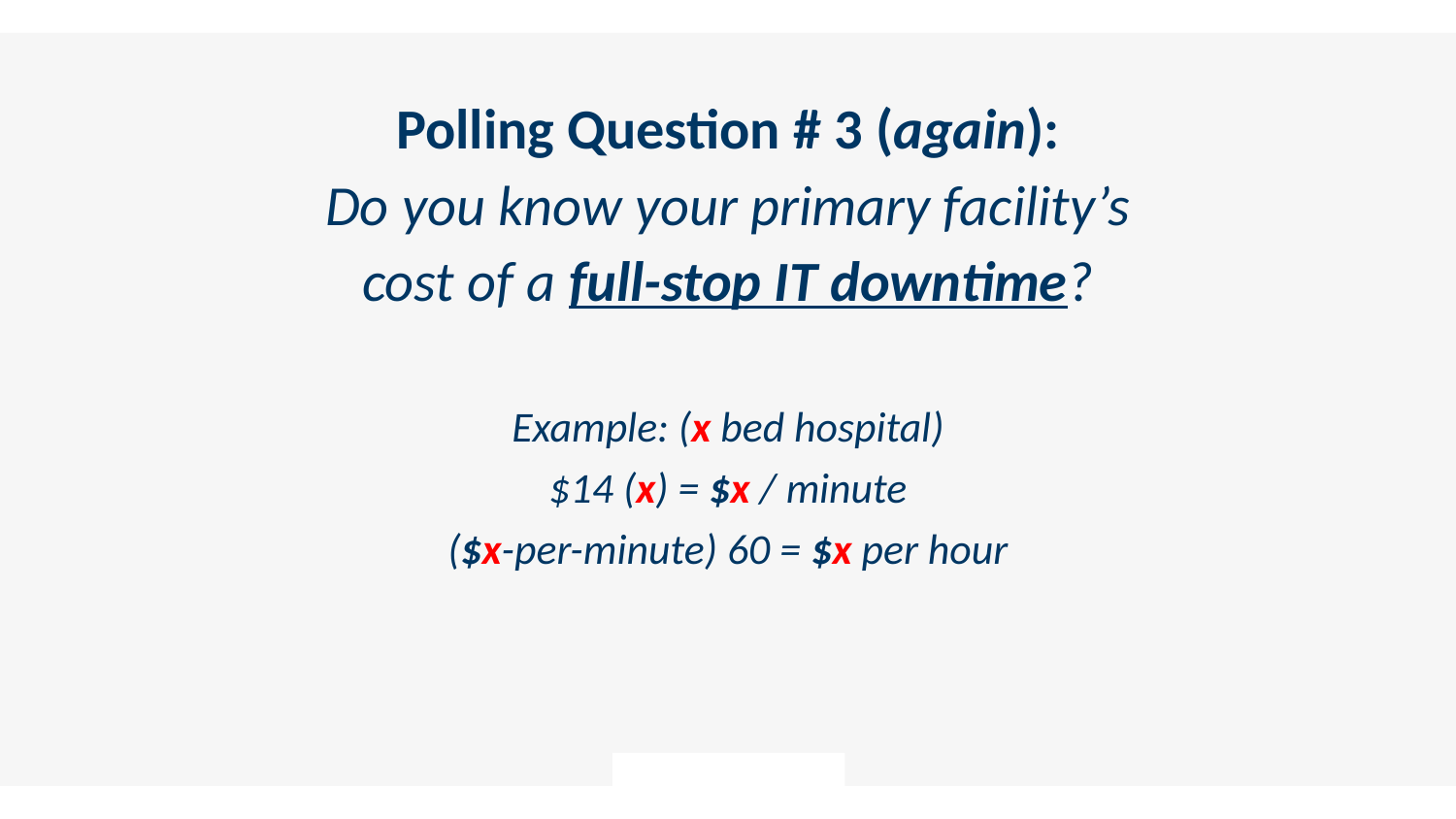

Polling Question # 3 (again):
Do you know your primary facility’s
cost of a full-stop IT downtime?

Example: (x bed hospital)
$14 (x) = $x / minute
($x-per-minute) 60 = $x per hour